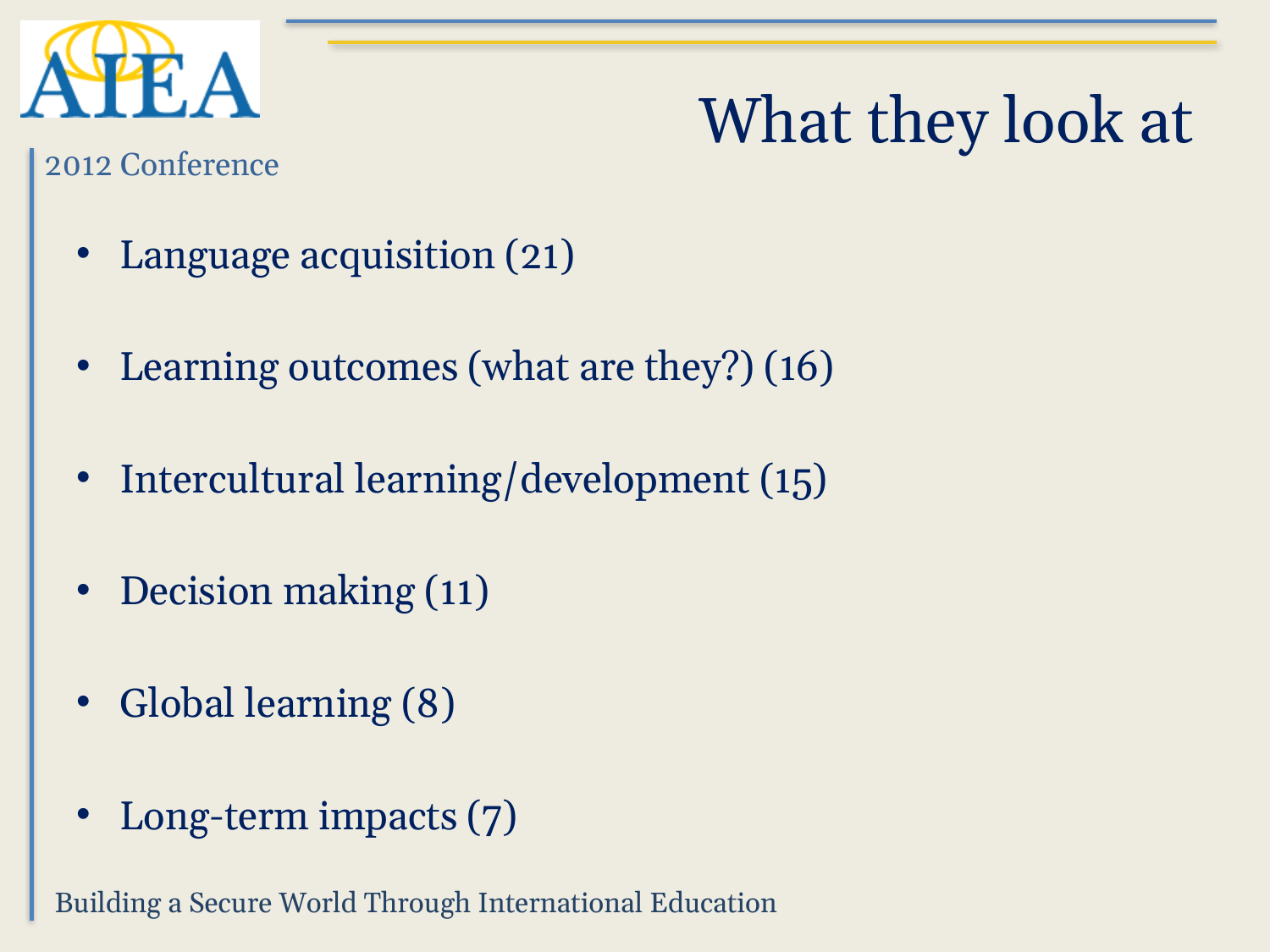

# What they look at
Language acquisition (21)

Learning outcomes (what are they?) (16)

Intercultural learning/development (15)

Decision making (11)

Global learning (8)

Long-term impacts (7)